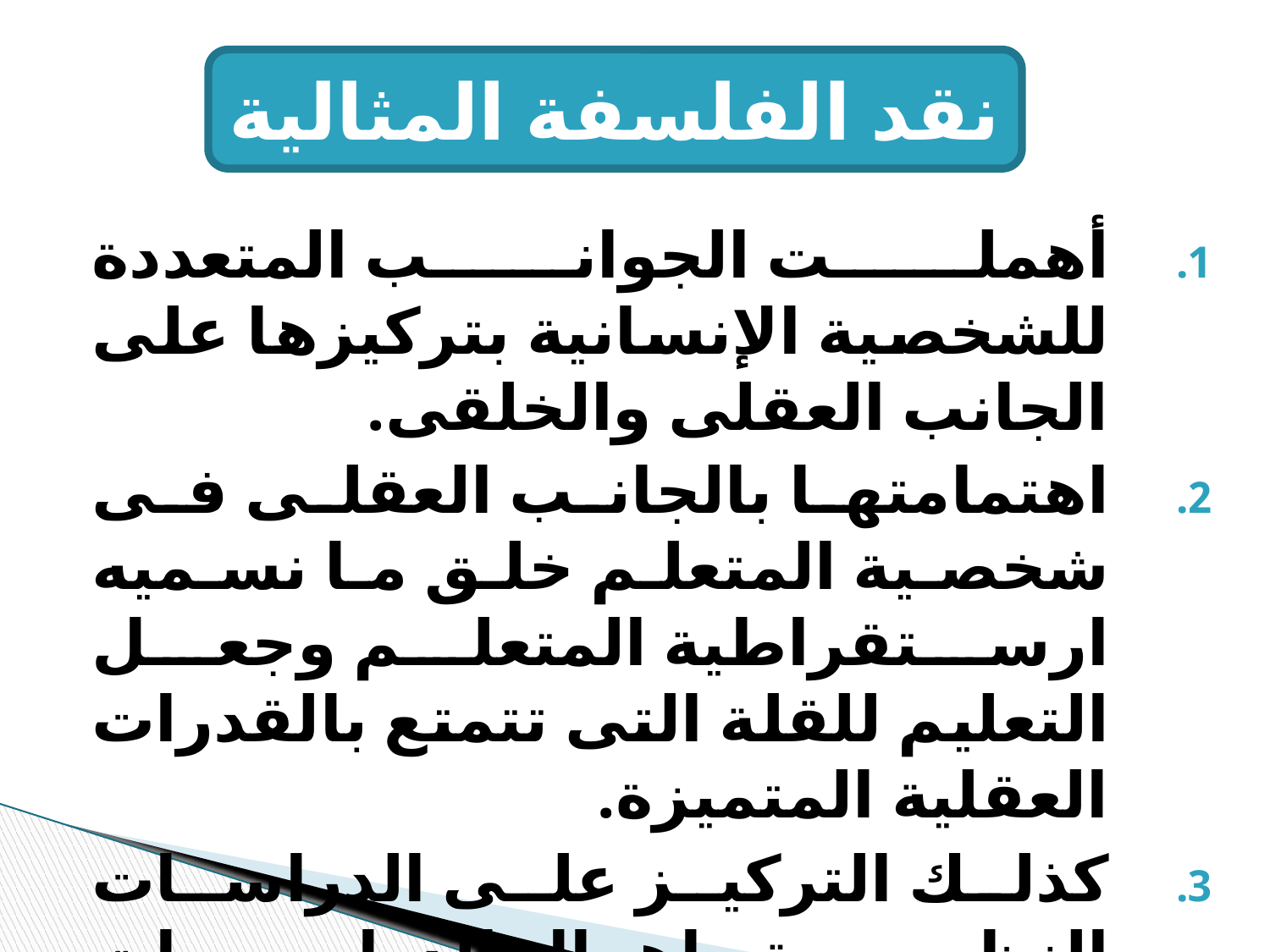

نقد الفلسفة المثالية
أهملت الجوانب المتعددة للشخصية الإنسانية بتركيزها على الجانب العقلى والخلقى.
اهتمامتها بالجانب العقلى فى شخصية المتعلم خلق ما نسميه ارستقراطية المتعلم وجعل التعليم للقلة التى تتمتع بالقدرات العقلية المتميزة.
كذلك التركيز على الدراسات النظرية وإهمال الدراسات العملية.